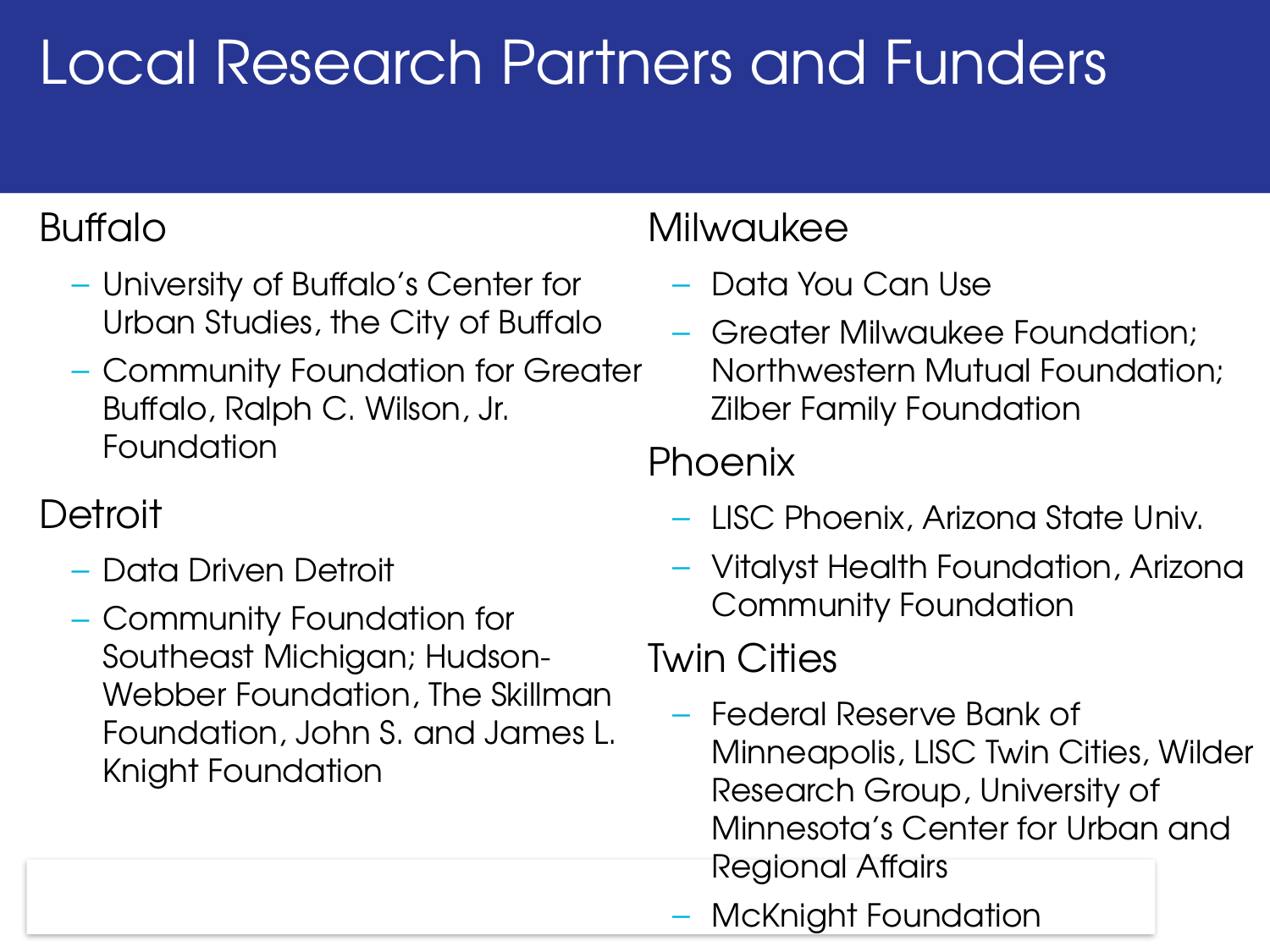

# Local Research Partners and Funders
Buffalo
University of Buffalo’s Center for Urban Studies, the City of Buffalo
Community Foundation for Greater Buffalo, Ralph C. Wilson, Jr. Foundation
Detroit
Data Driven Detroit
Community Foundation for Southeast Michigan; Hudson-Webber Foundation, The Skillman Foundation, John S. and James L. Knight Foundation

Milwaukee
Data You Can Use
Greater Milwaukee Foundation; Northwestern Mutual Foundation; Zilber Family Foundation
Phoenix
LISC Phoenix, Arizona State Univ.
Vitalyst Health Foundation, Arizona Community Foundation
Twin Cities
Federal Reserve Bank of Minneapolis, LISC Twin Cities, Wilder Research Group, University of Minnesota’s Center for Urban and Regional Affairs
McKnight Foundation